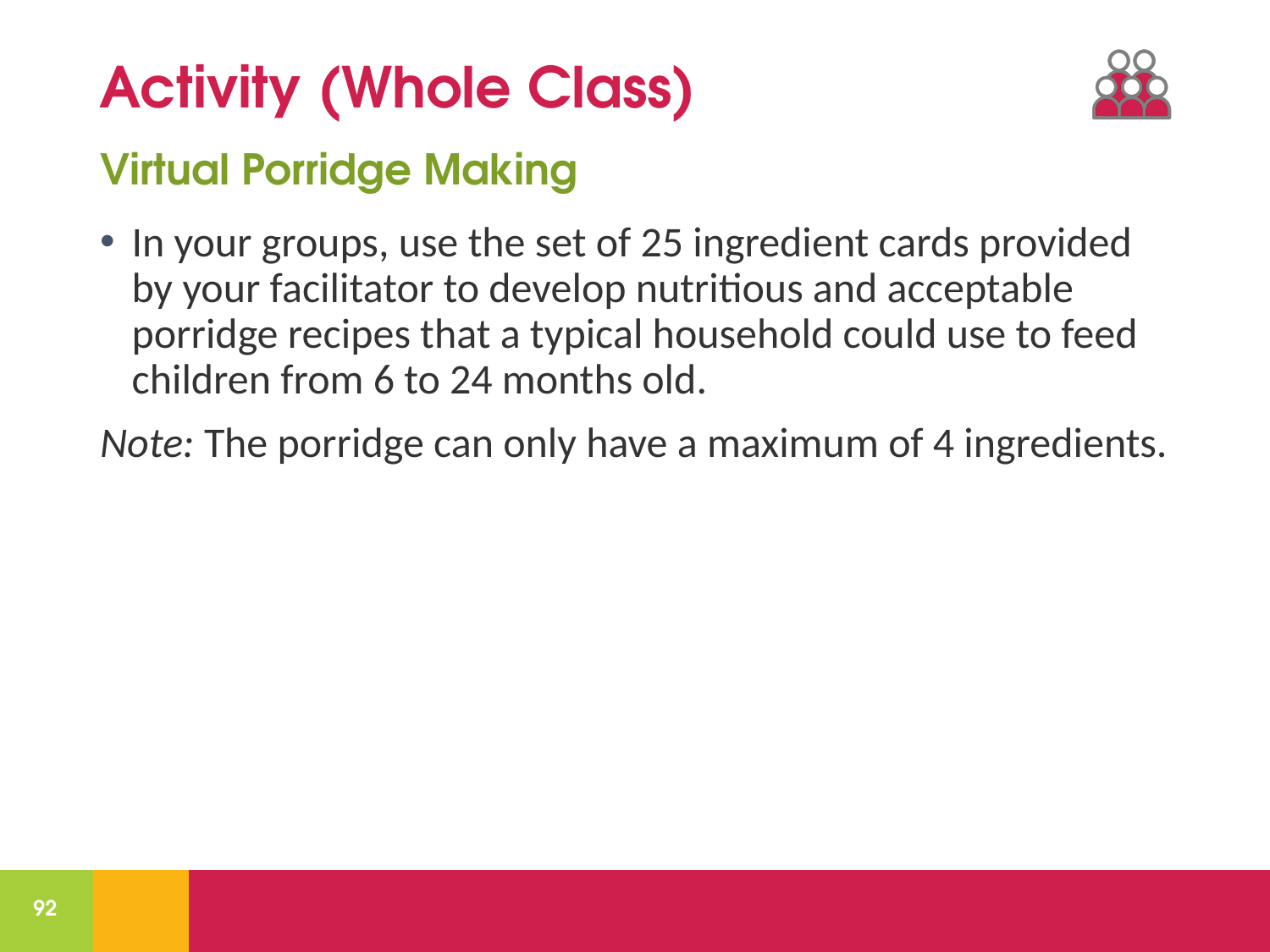

Virtual Porridge Making
In your groups, use the set of 25 ingredient cards provided by your facilitator to develop nutritious and acceptable porridge recipes that a typical household could use to feed children from 6 to 24 months old.
Note: The porridge can only have a maximum of 4 ingredients.

92